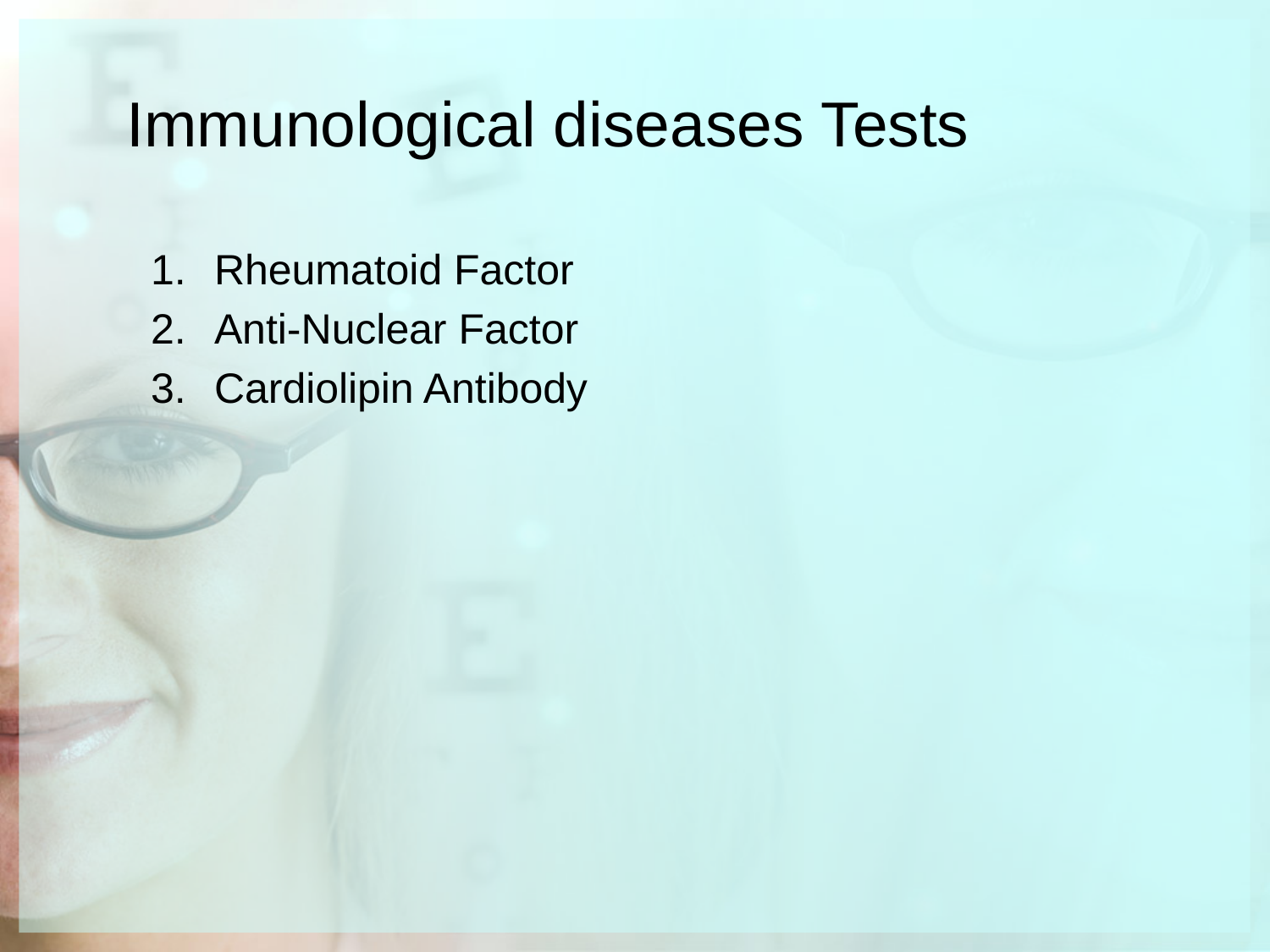

Immunological diseases Tests
Rheumatoid Factor
Anti-Nuclear Factor
Cardiolipin Antibody